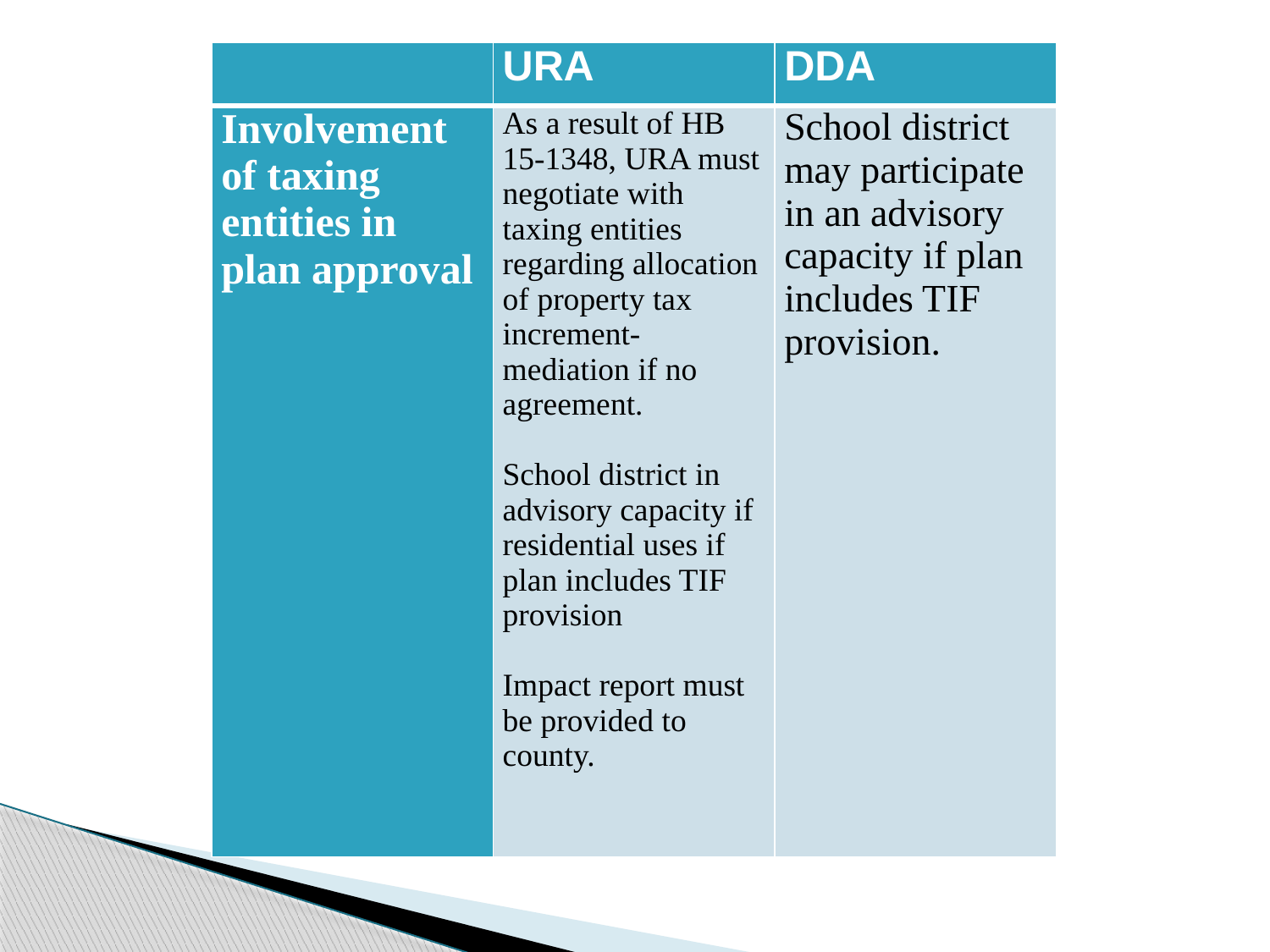

|  | URA | DDA |
| --- | --- | --- |
| Involvement of taxing entities in plan approval | As a result of HB 15-1348, URA must negotiate with taxing entities regarding allocation of property tax increment-mediation if no agreement. School district in advisory capacity if residential uses if plan includes TIF provision   Impact report must be provided to county. | School district may participate in an advisory capacity if plan includes TIF provision. |